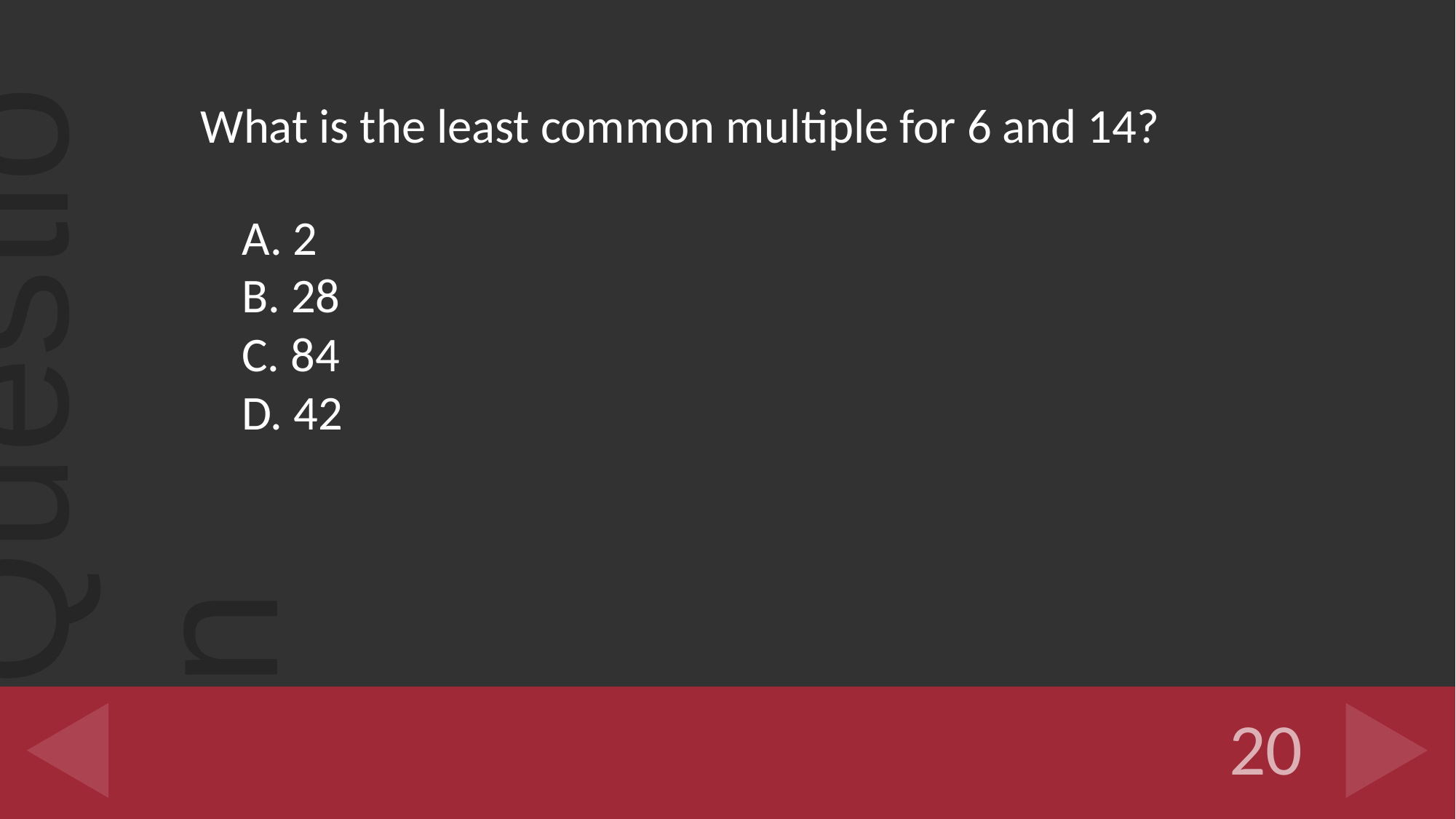

What is the least common multiple for 6 and 14?

A. 2
B. 28
C. 84
D. 42
#
20